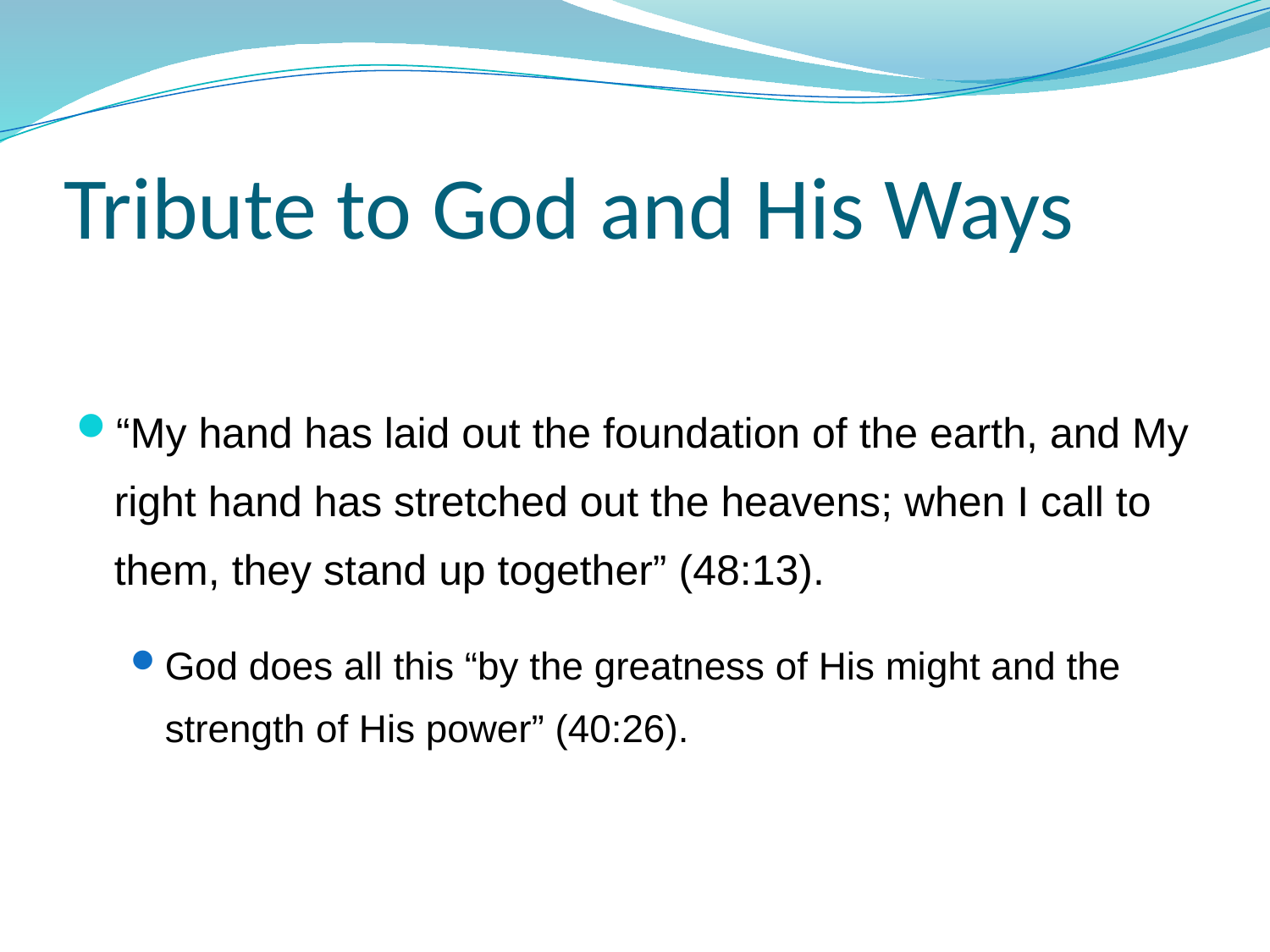

# Tribute to God and His Ways
“My hand has laid out the foundation of the earth, and My right hand has stretched out the heavens; when I call to them, they stand up together” (48:13).
God does all this “by the greatness of His might and the strength of His power” (40:26).